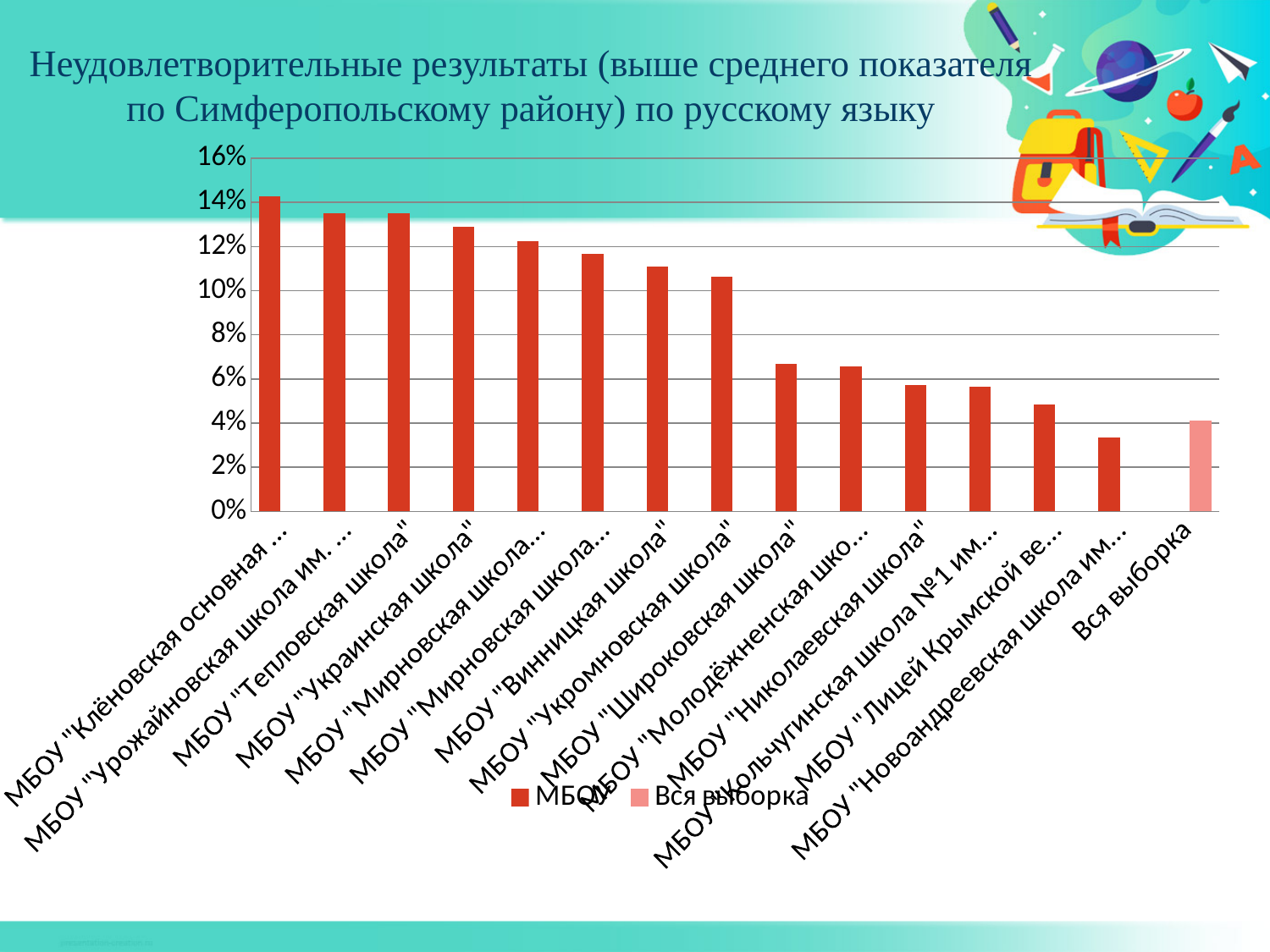

# Неудовлетворительные результаты (выше среднего показателя по Симферопольскому району) по русскому языку

### Chart

| Category | МБОУ | Вся выборка |
|---|---|---|
| МБОУ "Клёновская основная школа" | 0.1429 | None |
| МБОУ "Урожайновская школа им. К.В. Варлыгина" | 0.1351 | None |
| МБОУ "Тепловская школа" | 0.1351 | None |
| МБОУ "Украинская школа" | 0.129 | None |
| МБОУ "Мирновская школа №2" | 0.1224 | None |
| МБОУ "Мирновская школа №1" | 0.1167 | None |
| МБОУ "Винницкая школа" | 0.1111 | None |
| МБОУ "Укромновская школа" | 0.1064 | None |
| МБОУ "Широковская школа" | 0.0667 | None |
| МБОУ "Молодёжненская школа №2" | 0.0656 | None |
| МБОУ "Николаевская школа" | 0.0571 | None |
| МБОУ "Кольчугинская школа №1 им. Авраамова Г.Н." | 0.0566 | None |
| МБОУ "Лицей Крымской весны" | 0.0484 | None |
| МБОУ "Новоандреевская школа им. В.А. Осипова" | 0.0335 | None |
| Вся выборка | None | 0.041 |